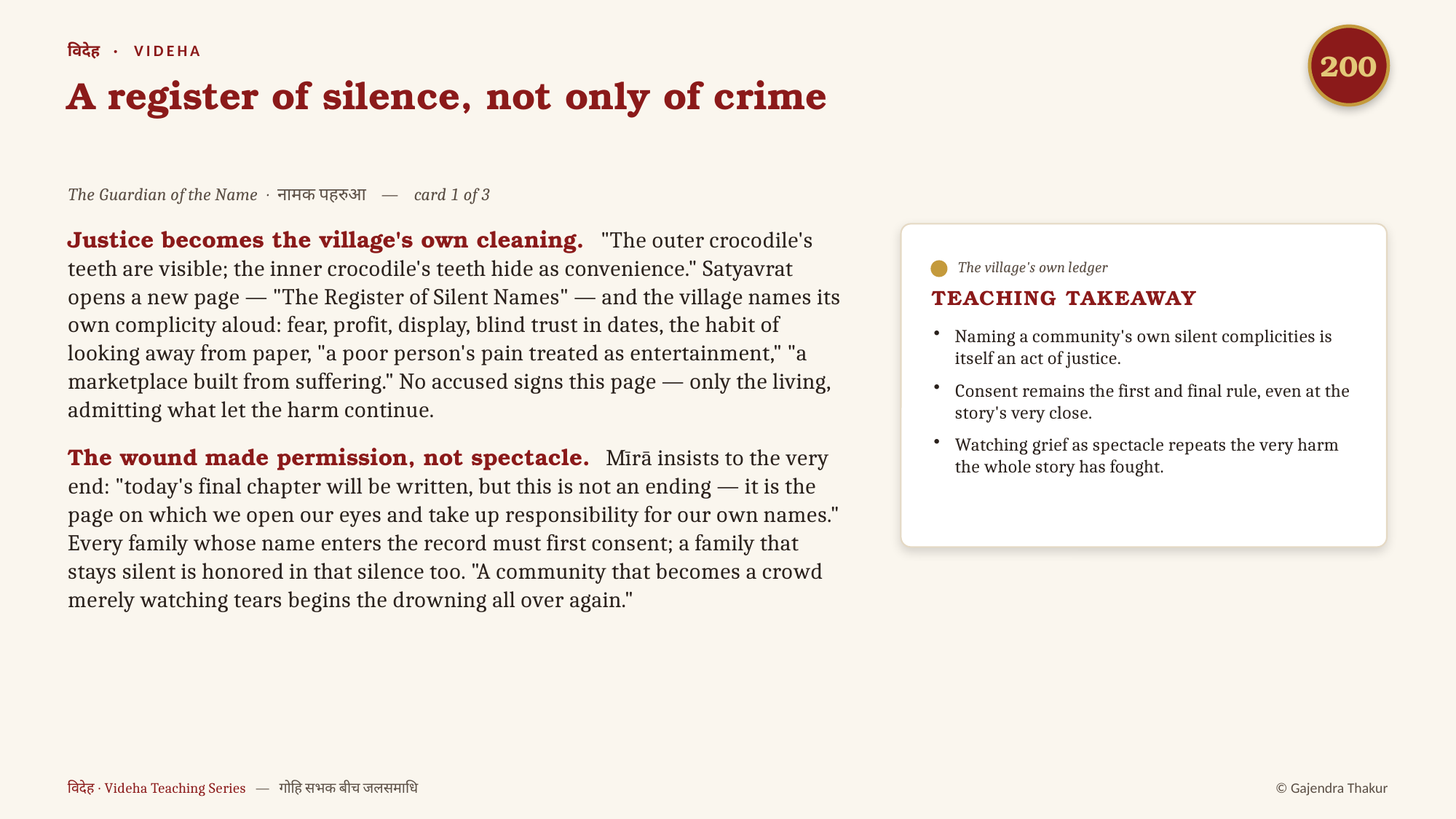

200
विदेह  ·  VIDEHA
A register of silence, not only of crime
The Guardian of the Name  ·  नामक पहरुआ    —    card 1 of 3
Justice becomes the village's own cleaning.  "The outer crocodile's teeth are visible; the inner crocodile's teeth hide as convenience." Satyavrat opens a new page — "The Register of Silent Names" — and the village names its own complicity aloud: fear, profit, display, blind trust in dates, the habit of looking away from paper, "a poor person's pain treated as entertainment," "a marketplace built from suffering." No accused signs this page — only the living, admitting what let the harm continue.
The wound made permission, not spectacle.  Mīrā insists to the very end: "today's final chapter will be written, but this is not an ending — it is the page on which we open our eyes and take up responsibility for our own names." Every family whose name enters the record must first consent; a family that stays silent is honored in that silence too. "A community that becomes a crowd merely watching tears begins the drowning all over again."

The village's own ledger

TEACHING TAKEAWAY
Naming a community's own silent complicities is itself an act of justice.
Consent remains the first and final rule, even at the story's very close.
Watching grief as spectacle repeats the very harm the whole story has fought.
विदेह · Videha Teaching Series   —   गोहि सभक बीच जलसमाधि
© Gajendra Thakur